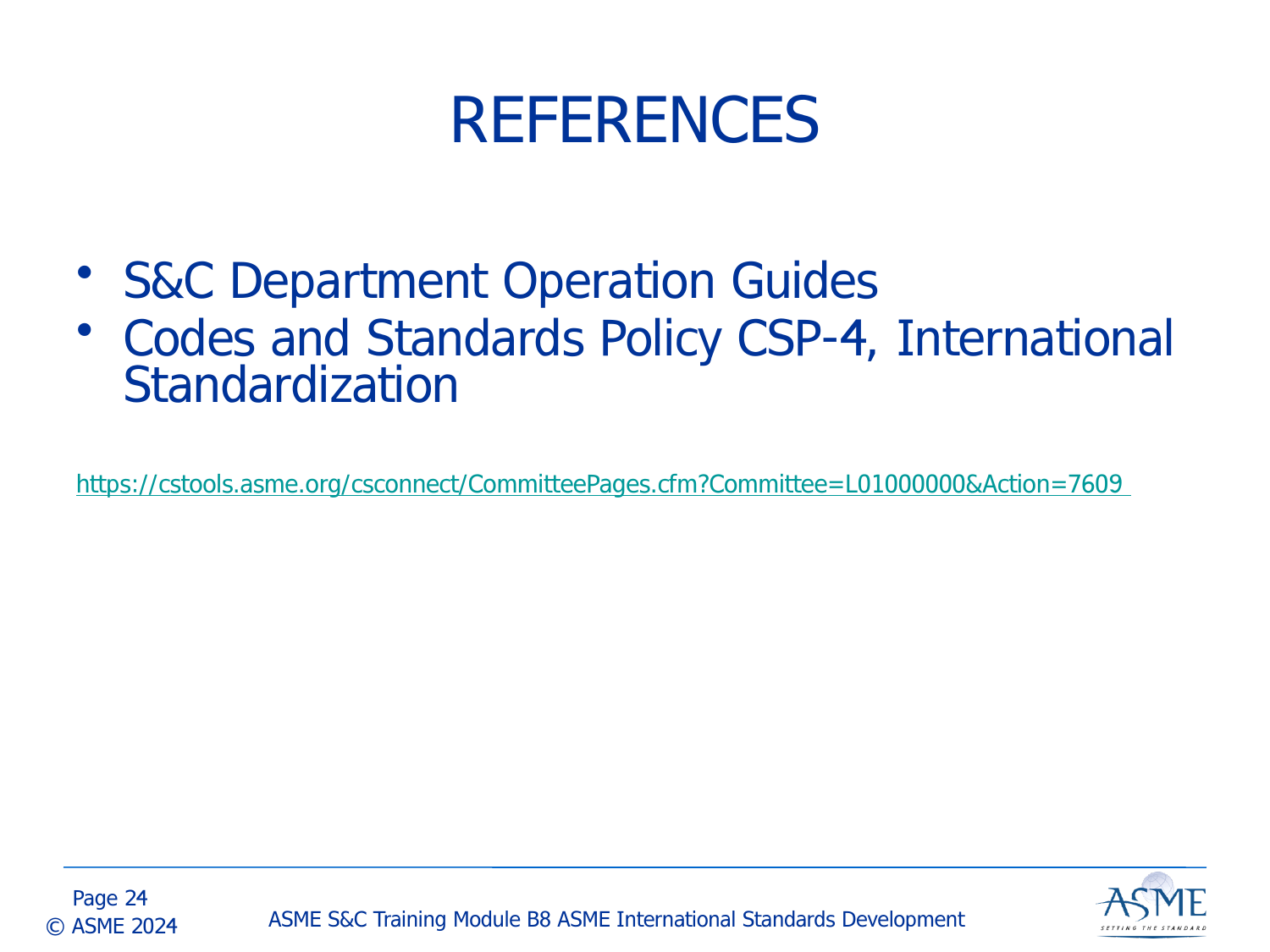

# REFERENCES
S&C Department Operation Guides
Codes and Standards Policy CSP-4, International Standardization

https://cstools.asme.org/csconnect/CommitteePages.cfm?Committee=L01000000&Action=7609

24
ASME S&C Training Module B8 ASME International Standards Development